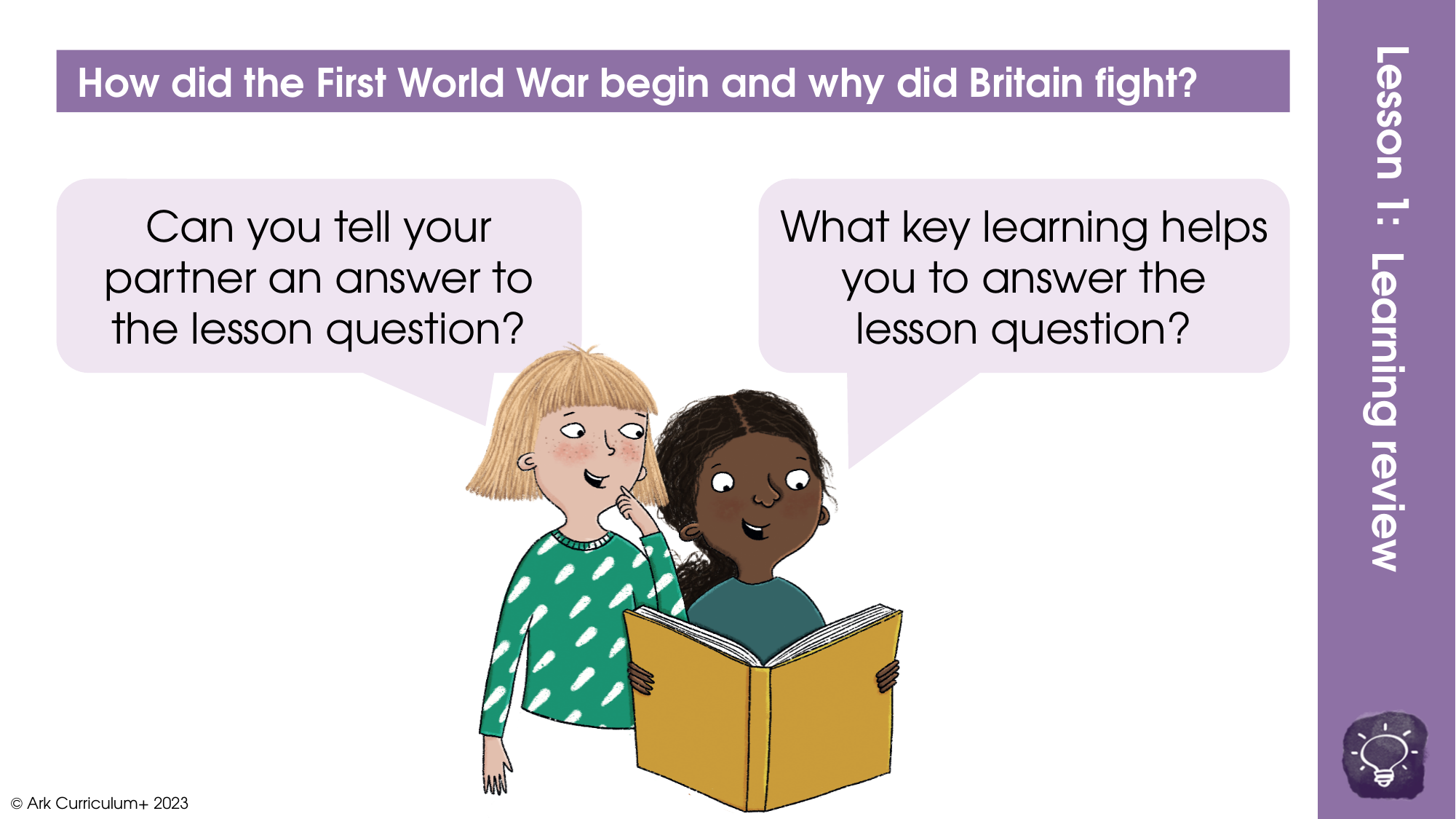

Lesson 1:
# How did the First World War begin and why did Britain fight?